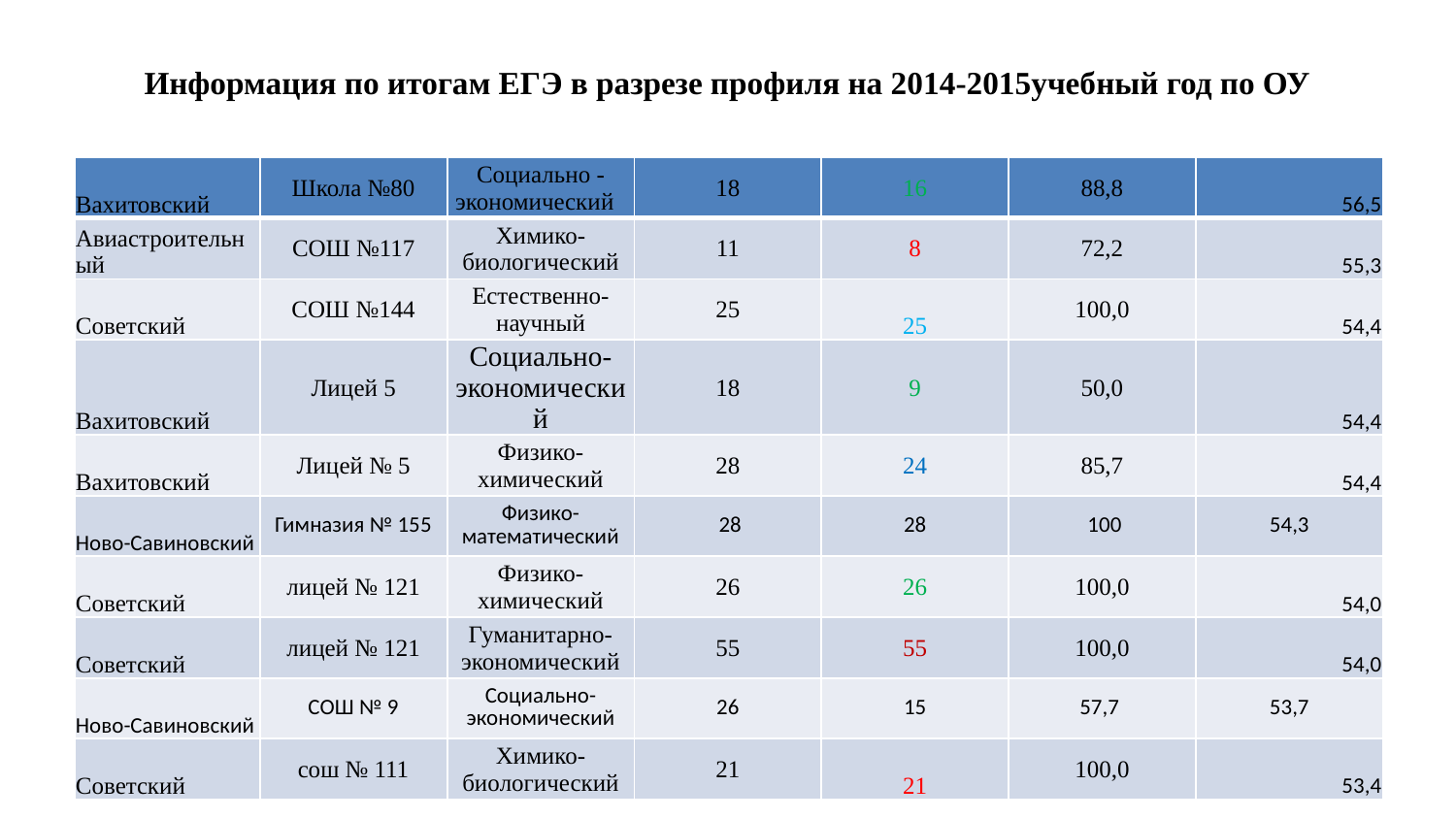

# Информация по итогам ЕГЭ в разрезе профиля на 2014-2015учебный год по ОУ
| Вахитовский | Школа №80 | Социально -экономический | 18 | 16 | 88,8 | 56,5 |
| --- | --- | --- | --- | --- | --- | --- |
| Авиастроительный | СОШ №117 | Химико-биологический | 11 | 8 | 72,2 | 55,3 |
| Советский | СОШ №144 | Естественно-научный | 25 | 25 | 100,0 | 54,4 |
| Вахитовский | Лицей 5 | Социально-экономический | 18 | 9 | 50,0 | 54,4 |
| Вахитовский | Лицей № 5 | Физико-химический | 28 | 24 | 85,7 | 54,4 |
| Ново-Савиновский | Гимназия № 155 | Физико-математический | 28 | 28 | 100 | 54,3 |
| Советский | лицей № 121 | Физико-химический | 26 | 26 | 100,0 | 54,0 |
| Советский | лицей № 121 | Гуманитарно-экономический | 55 | 55 | 100,0 | 54,0 |
| Ново-Савиновский | СОШ № 9 | Социально-экономический | 26 | 15 | 57,7 | 53,7 |
| Советский | сош № 111 | Химико-биологический | 21 | 21 | 100,0 | 53,4 |